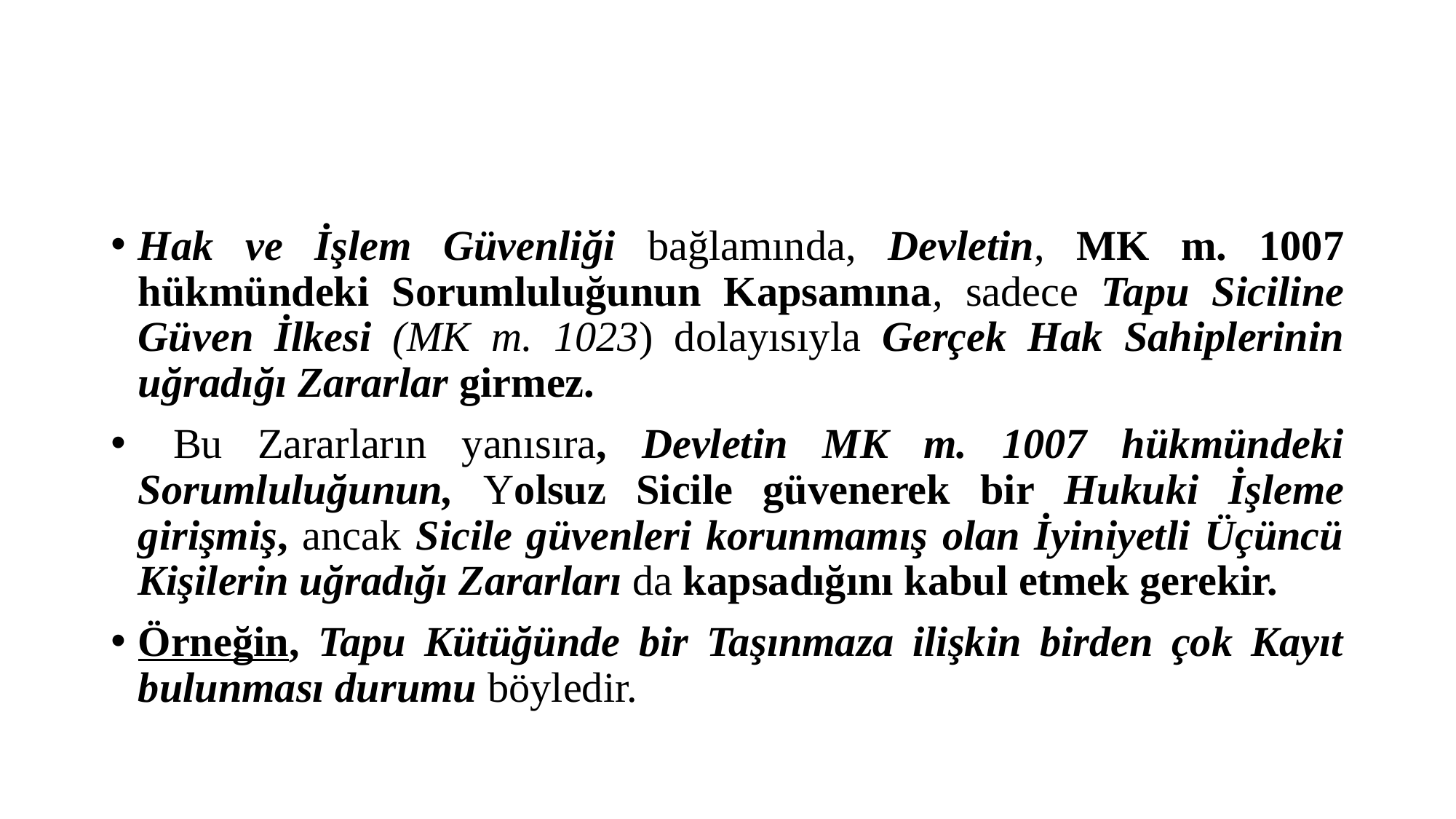

#
Hak ve İşlem Güvenliği bağlamında, Devletin, MK m. 1007 hükmündeki Sorumluluğunun Kapsamına, sadece Tapu Siciline Güven İlkesi (MK m. 1023) dolayısıyla Gerçek Hak Sahiplerinin uğradığı Zararlar girmez.
 Bu Zararların yanısıra, Devletin MK m. 1007 hükmündeki Sorumluluğunun, Yolsuz Sicile güvenerek bir Hukuki İşleme girişmiş, ancak Sicile güvenleri korunmamış olan İyiniyetli Üçüncü Kişilerin uğradığı Zararları da kapsadığını kabul etmek gerekir.
Örneğin, Tapu Kütüğünde bir Taşınmaza ilişkin birden çok Kayıt bulunması durumu böyledir.